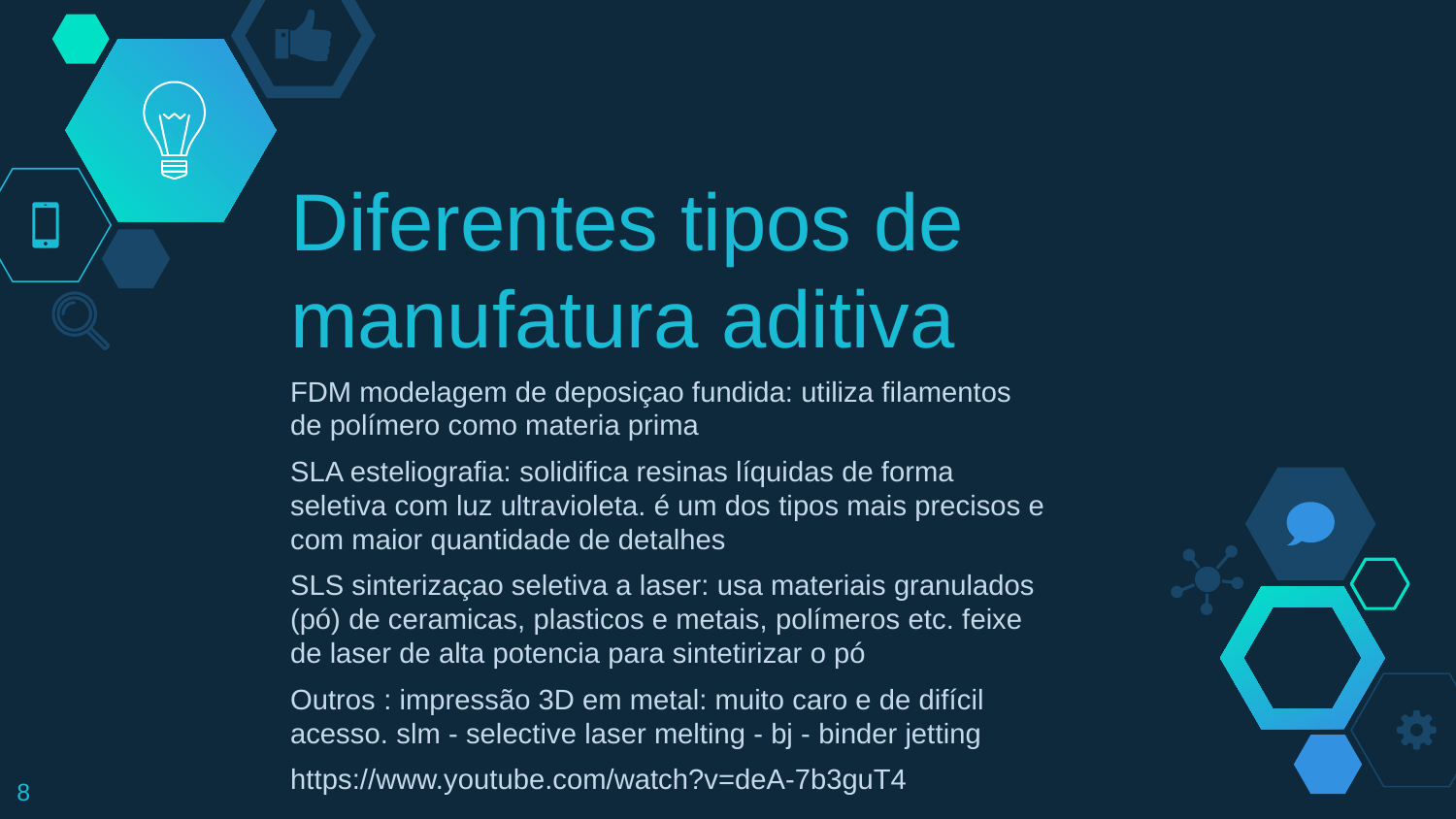

# Diferentes tipos de manufatura aditiva
FDM modelagem de deposiçao fundida: utiliza filamentos de polímero como materia prima
SLA esteliografia: solidifica resinas líquidas de forma seletiva com luz ultravioleta. é um dos tipos mais precisos e com maior quantidade de detalhes
SLS sinterizaçao seletiva a laser: usa materiais granulados (pó) de ceramicas, plasticos e metais, polímeros etc. feixe de laser de alta potencia para sintetirizar o pó
Outros : impressão 3D em metal: muito caro e de difícil acesso. slm - selective laser melting - bj - binder jetting
https://www.youtube.com/watch?v=deA-7b3guT4

8